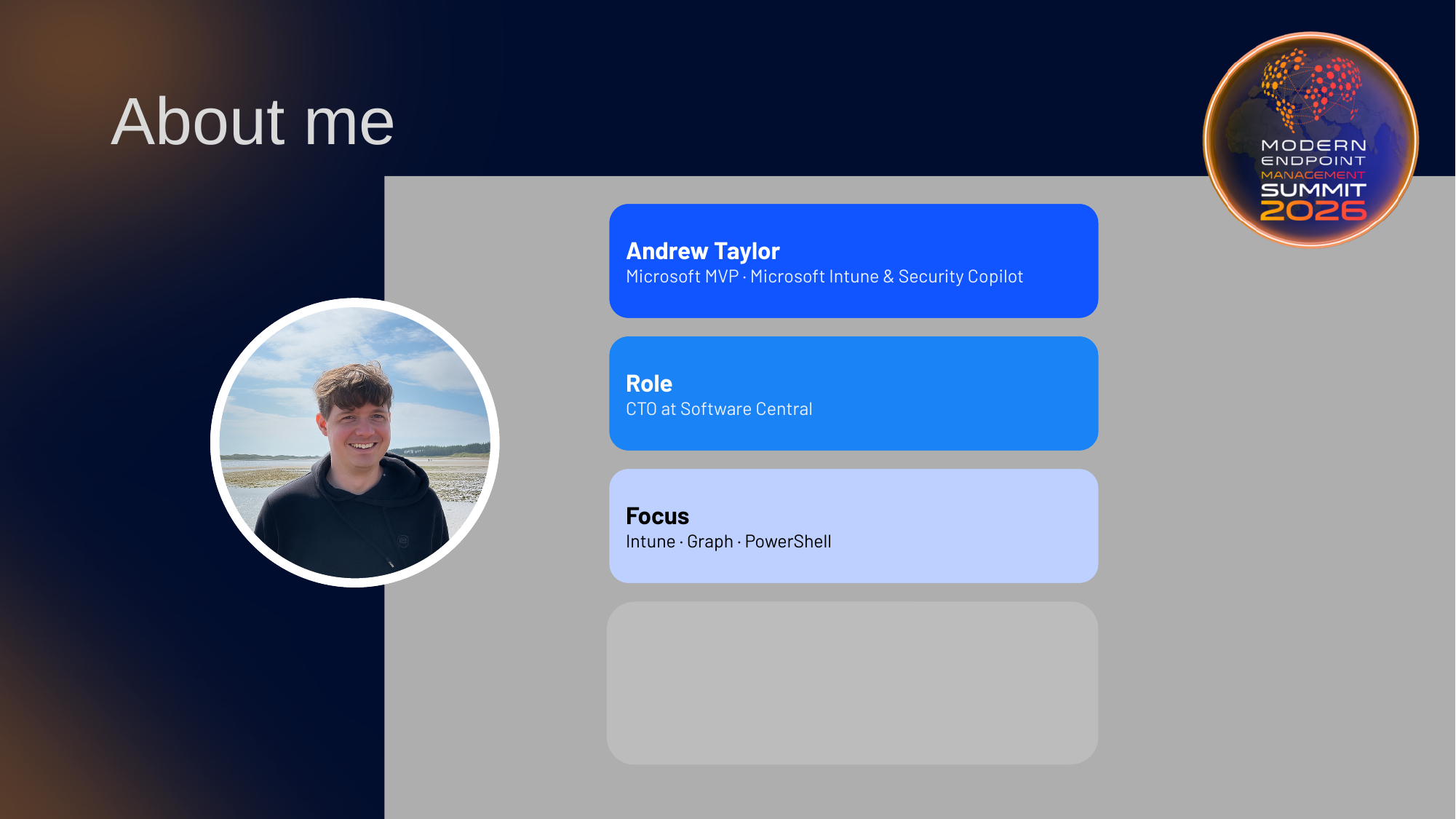

# About me
Andrew Taylor
Microsoft MVP · Microsoft Intune & Security Copilot

Role
CTO at Software Central
Focus
Intune · Graph · PowerShell